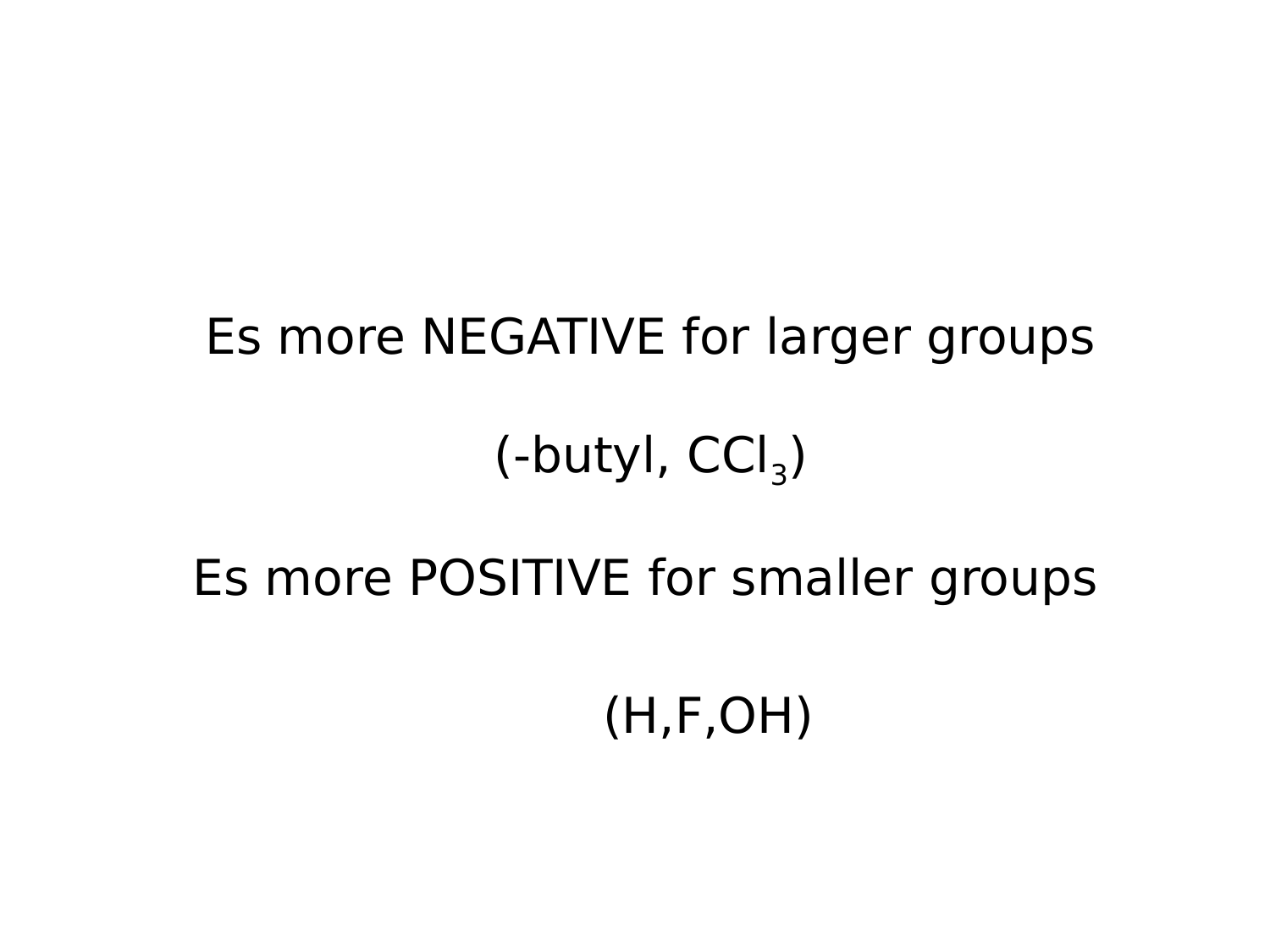

# Es more NEGATIVE for larger groups (-butyl, CCl3)
Es more POSITIVE for smaller groups

      (H,F,OH)